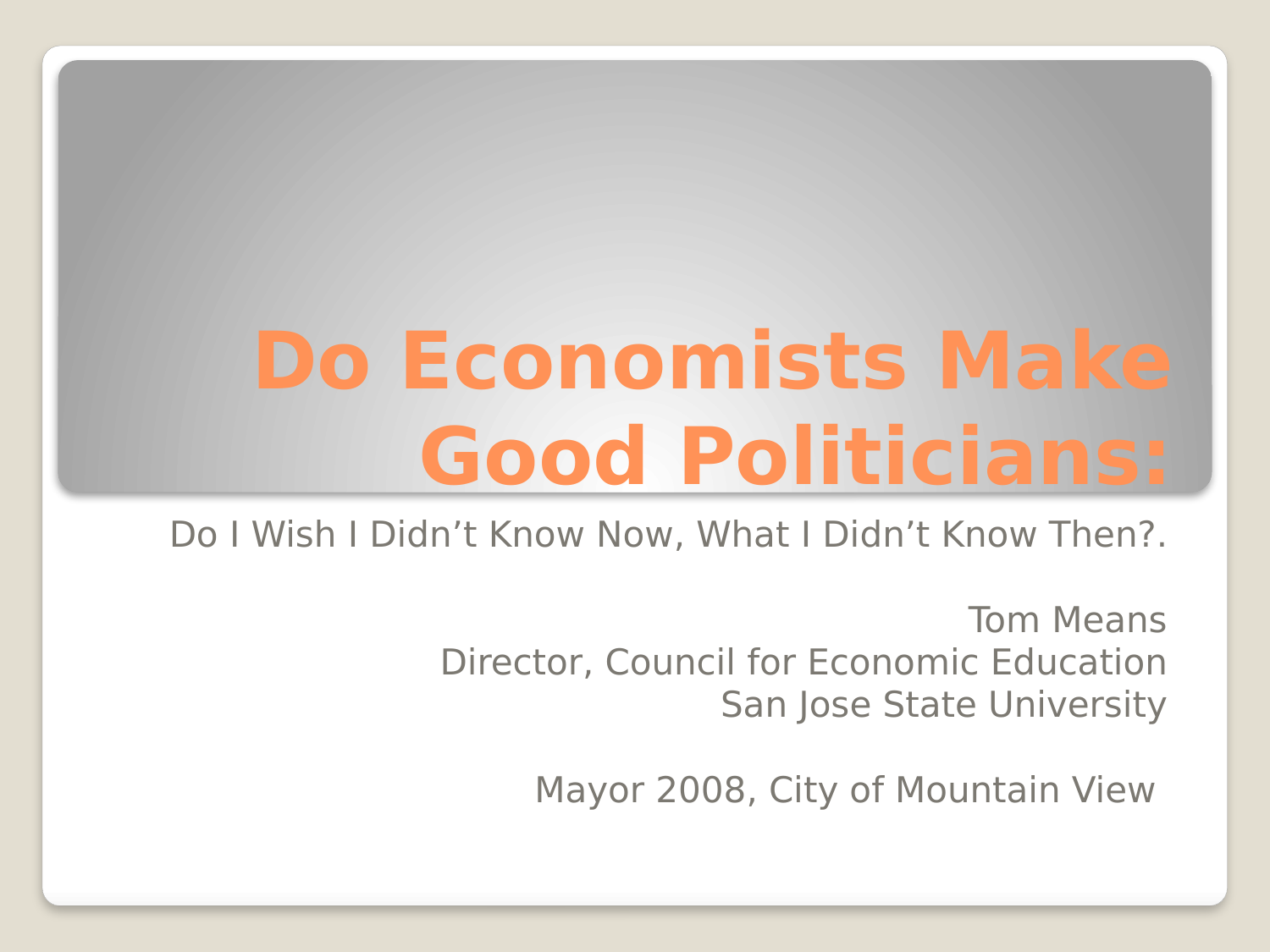

# Do Economists Make Good Politicians:
Do I Wish I Didn’t Know Now, What I Didn’t Know Then?.

Tom Means
Director, Council for Economic Education
San Jose State University

Mayor 2008, City of Mountain View